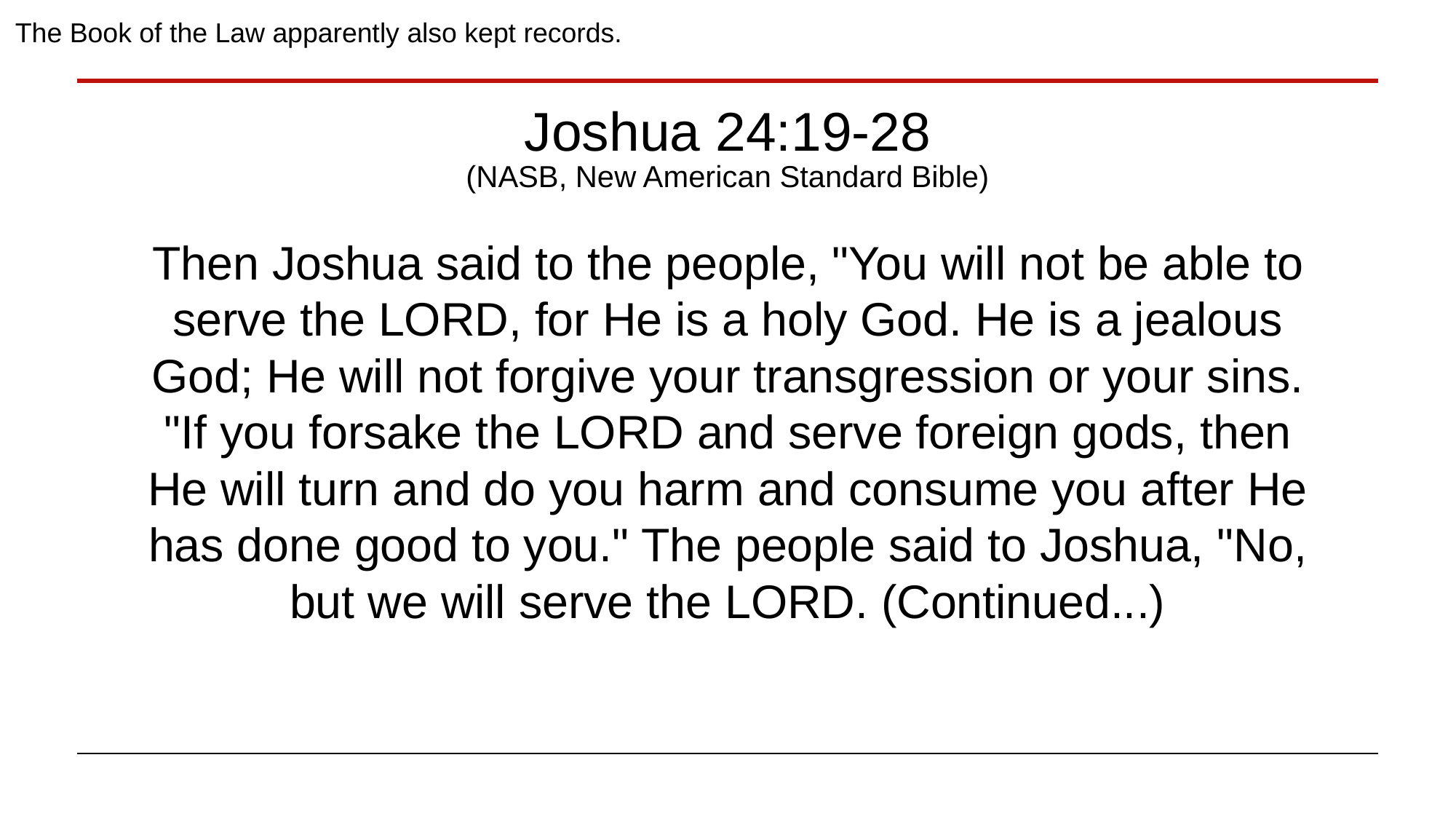

The Book of the Law apparently also kept records.
Joshua 24:19-28
(NASB, New American Standard Bible)
Then Joshua said to the people, "You will not be able to serve the LORD, for He is a holy God. He is a jealous God; He will not forgive your transgression or your sins. "If you forsake the LORD and serve foreign gods, then He will turn and do you harm and consume you after He has done good to you." The people said to Joshua, "No, but we will serve the LORD. (Continued...)